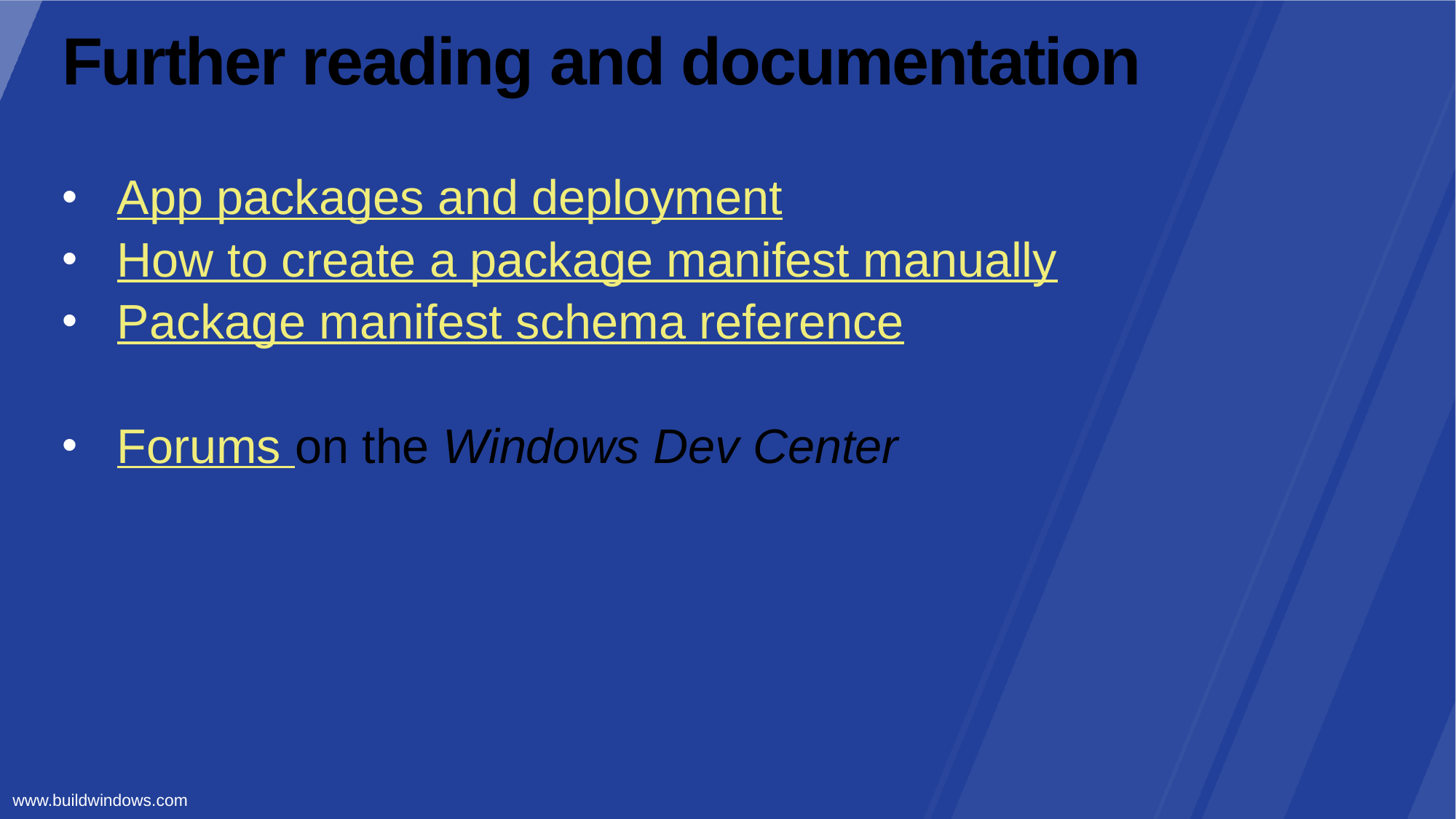

# Further reading and documentation
App packages and deployment
How to create a package manifest manually
Package manifest schema reference

Forums on the Windows Dev Center